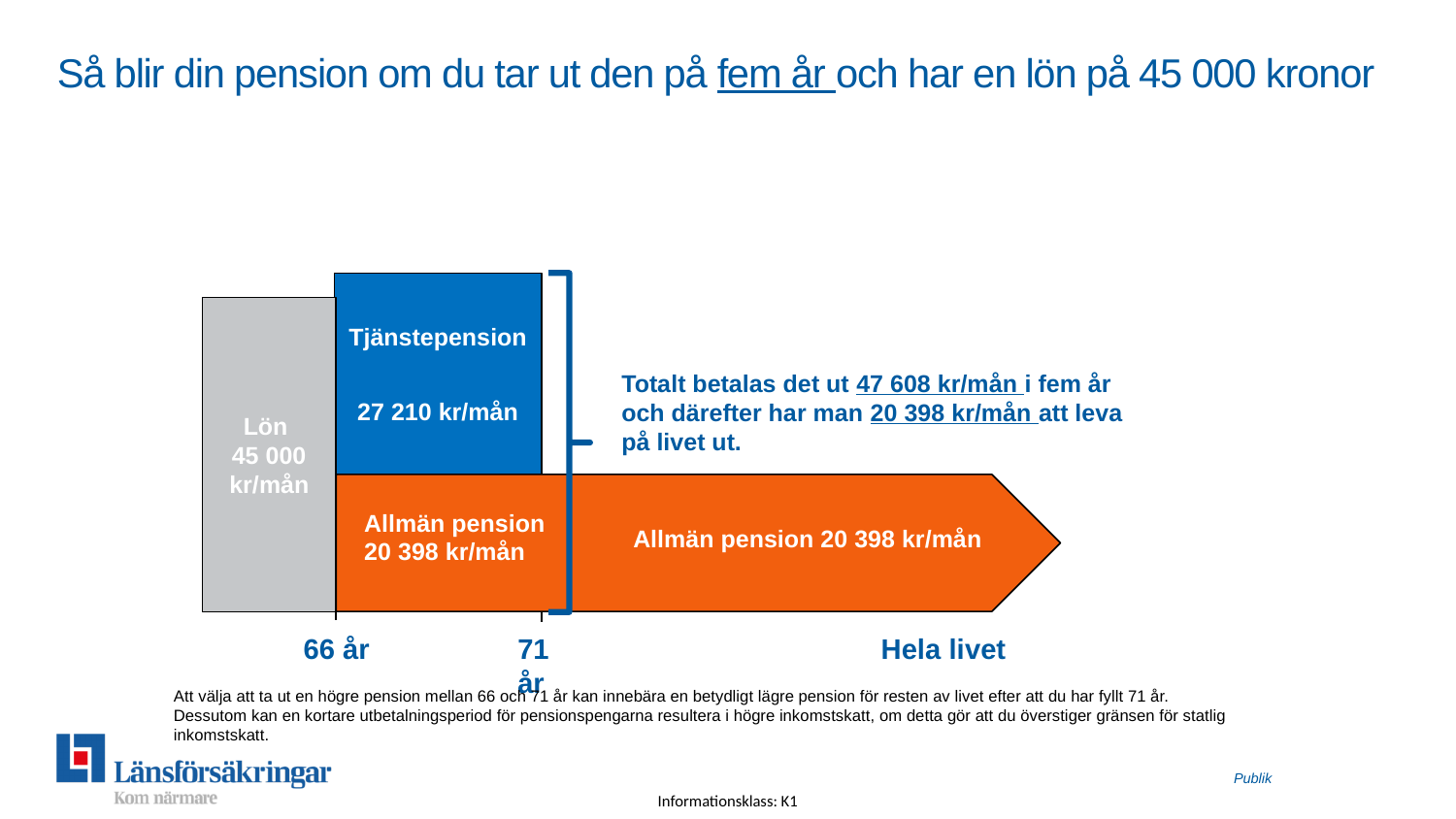

# Så blir din pension om du tar ut den på fem år och har en lön på 45 000 kronor

Tjänstepension
27 210 kr/mån
Lön
45 000 kr/mån
Totalt betalas det ut 47 608 kr/mån i fem år och därefter har man 20 398 kr/mån att leva på livet ut. ‬

Pension
Allmän pension
20 398 kr/mån
Allmän pension 20 398 kr/mån
66 år
71 år
Hela livet
Att välja att ta ut en högre pension mellan 66 och 71 år kan innebära en betydligt lägre pension för resten av livet efter att du har fyllt 71 år.
Dessutom kan en kortare utbetalningsperiod för pensionspengarna resultera i högre inkomstskatt, om detta gör att du överstiger gränsen för statlig inkomstskatt.